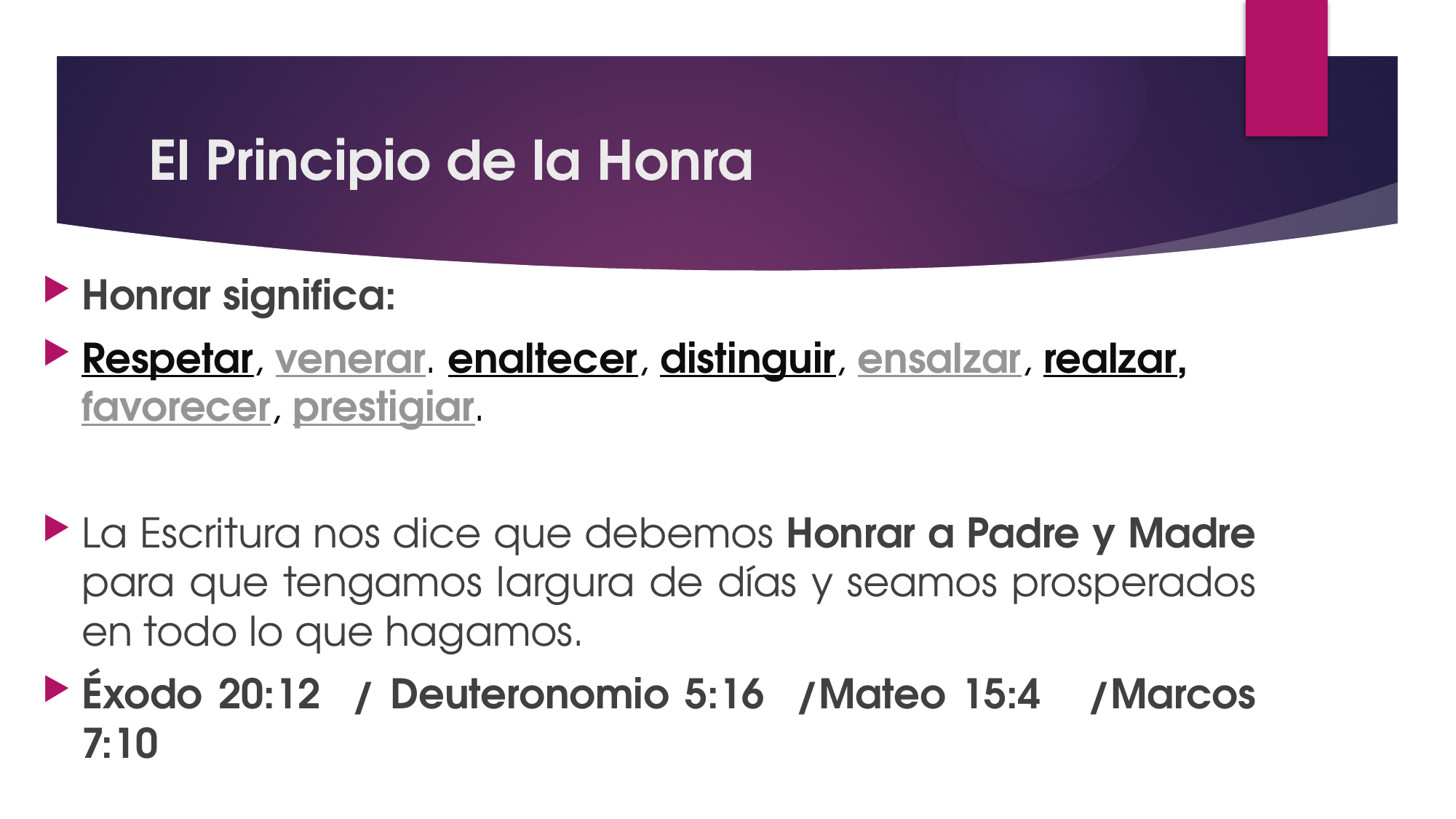

# El Principio de la Honra
Honrar significa:
Respetar, venerar. enaltecer, distinguir, ensalzar, realzar, favorecer, prestigiar.

La Escritura nos dice que debemos Honrar a Padre y Madre para que tengamos largura de días y seamos prosperados en todo lo que hagamos.
Éxodo 20:12  / Deuteronomio 5:16  /Mateo 15:4   /Marcos 7:10